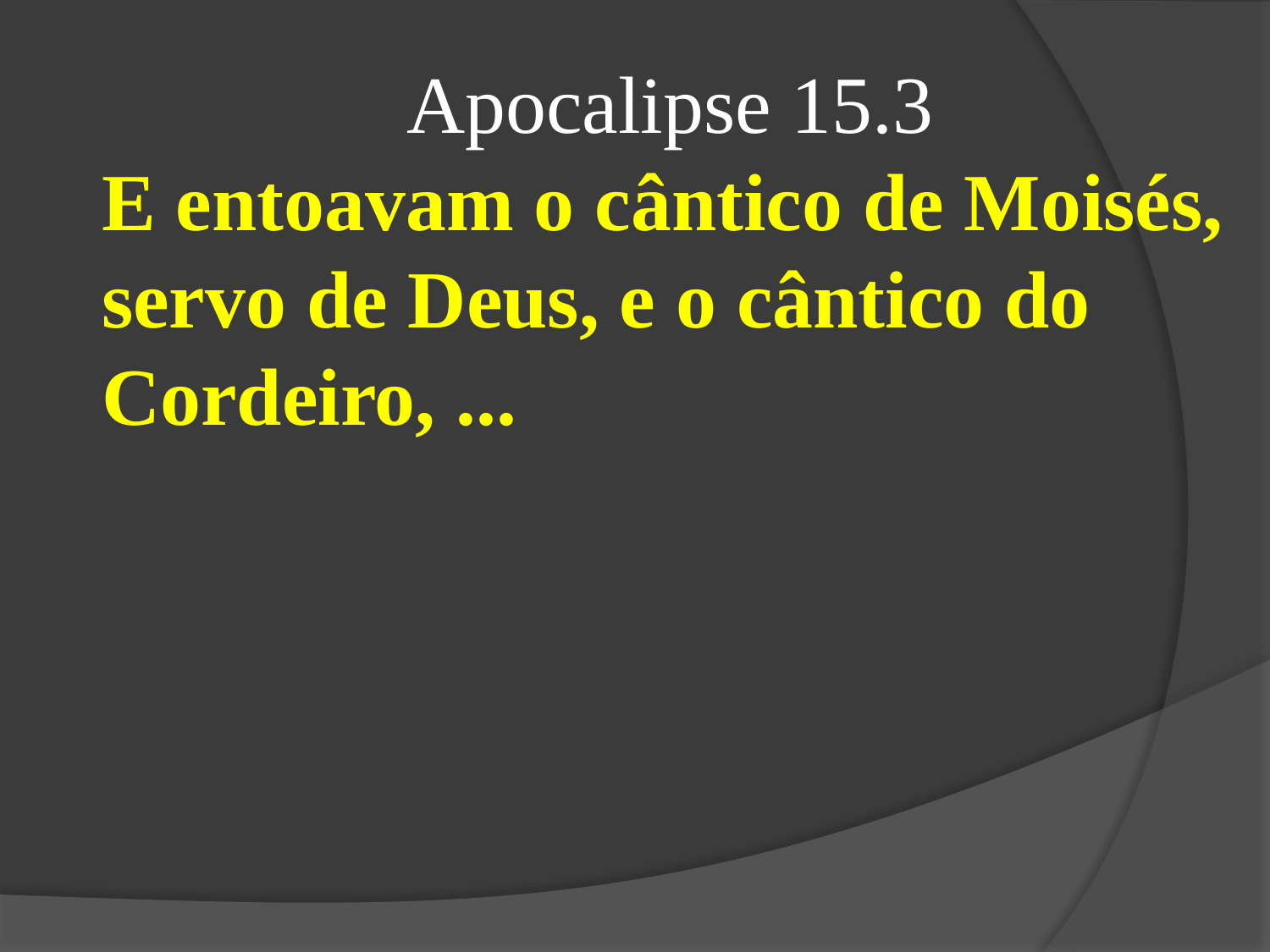

Apocalipse 15.3
E entoavam o cântico de Moisés, servo de Deus, e o cântico do Cordeiro, ...